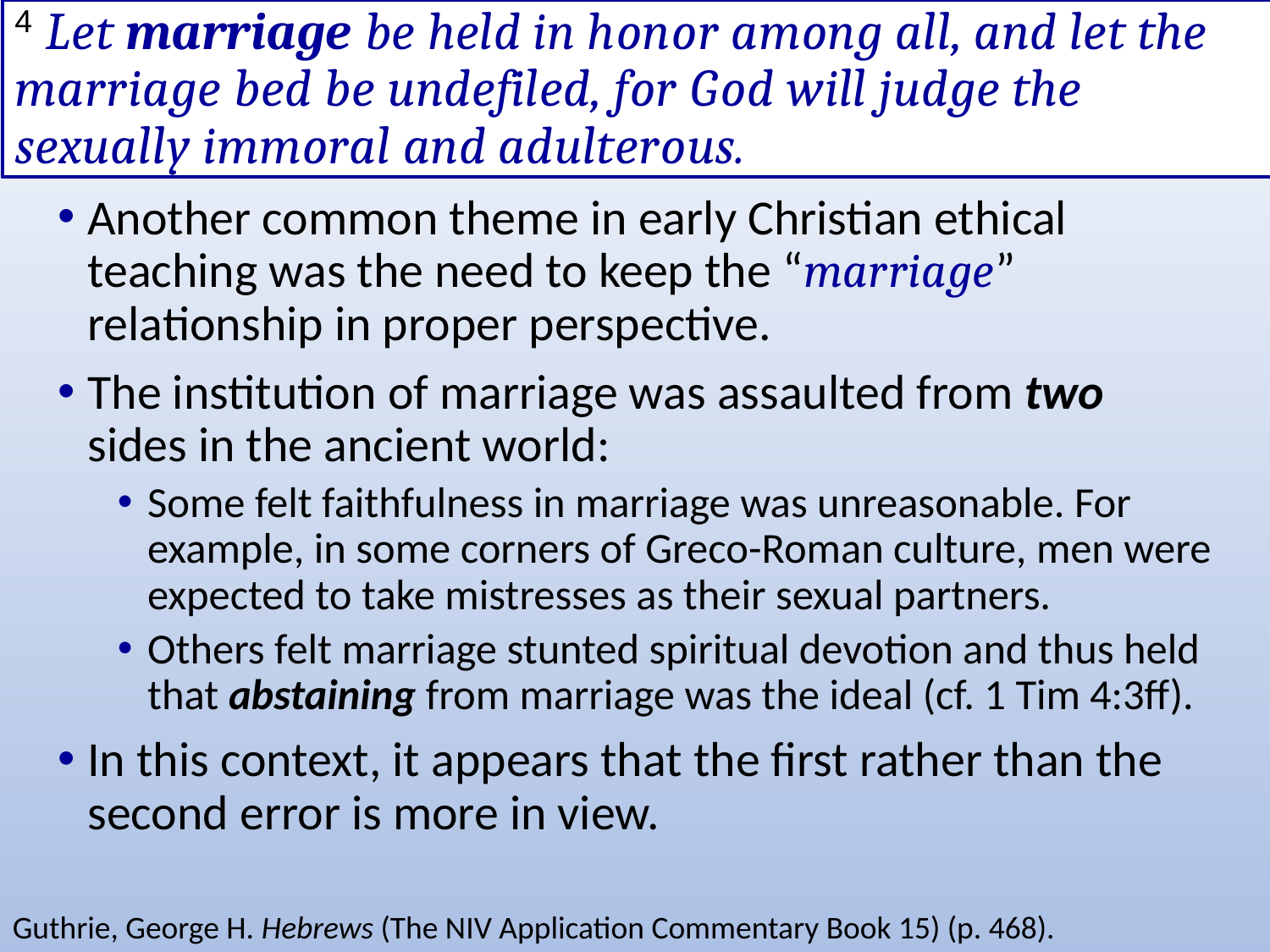

# 4 Let marriage be held in honor among all, and let the marriage bed be undefiled, for God will judge the sexually immoral and adulterous.
Another common theme in early Christian ethical teaching was the need to keep the “marriage” relationship in proper perspective.
The institution of marriage was assaulted from two sides in the ancient world:
Some felt faithfulness in marriage was unreasonable. For example, in some corners of Greco-Roman culture, men were expected to take mistresses as their sexual partners.
Others felt marriage stunted spiritual devotion and thus held that abstaining from marriage was the ideal (cf. 1 Tim 4:3ff).
In this context, it appears that the first rather than the second error is more in view.

Guthrie, George H. Hebrews (The NIV Application Commentary Book 15) (p. 468).